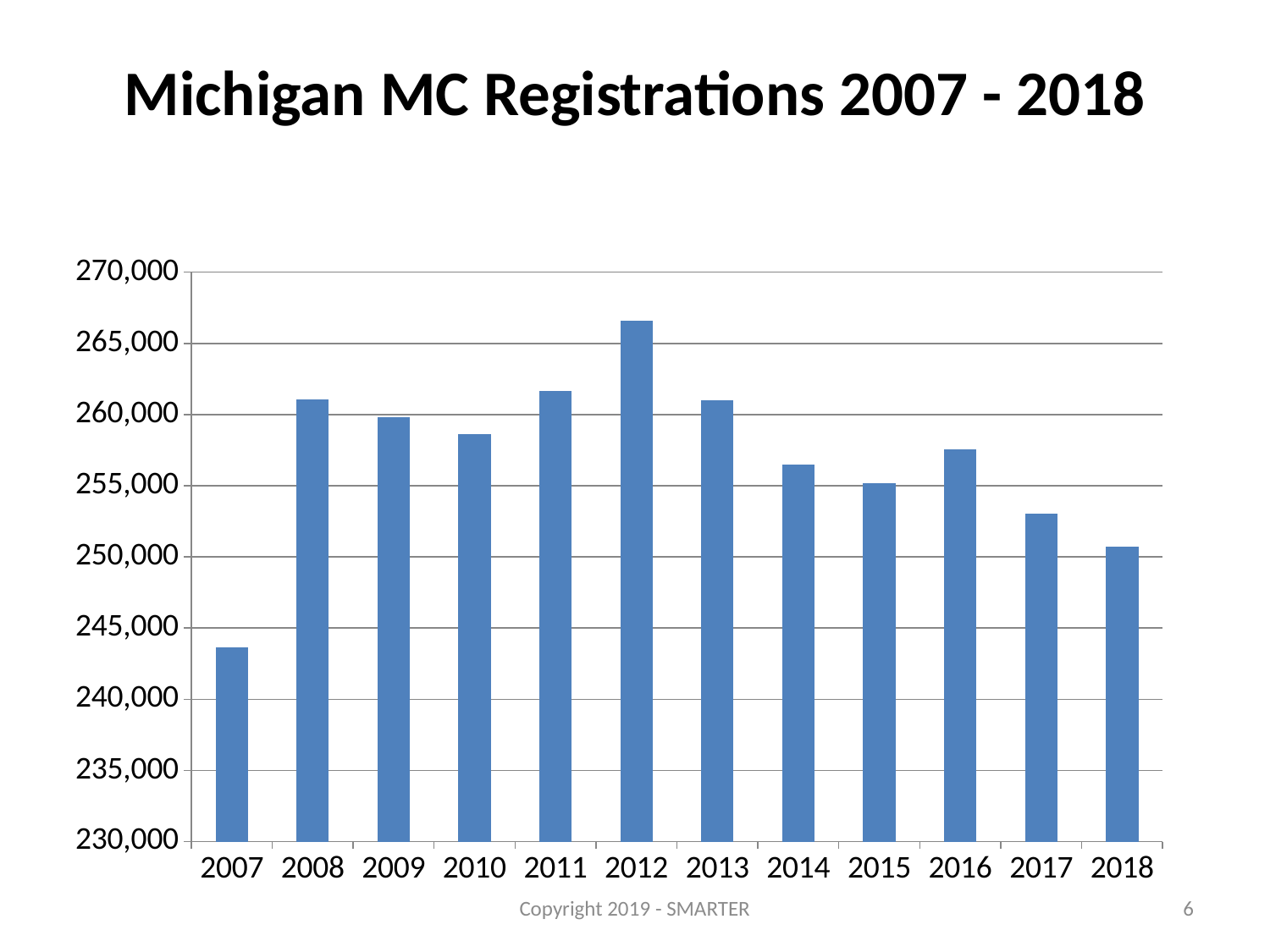

# Michigan MC Registrations 2007 - 2018

### Chart

| Category | MI Registrations 2007 - 2016 |
|---|---|
| 2007 | 243656.0 |
| 2008 | 261082.0 |
| 2009 | 259843.0 |
| 2010 | 258626.0 |
| 2011 | 261658.0 |
| 2012 | 266589.0 |
| 2013 | 260990.0 |
| 2014 | 256478.0 |
| 2015 | 255204.0 |
| 2016 | 257557.0 |
| 2017 | 253054.0 |
| 2018 | 250704.0 |
Copyright 2019 - SMARTER
6